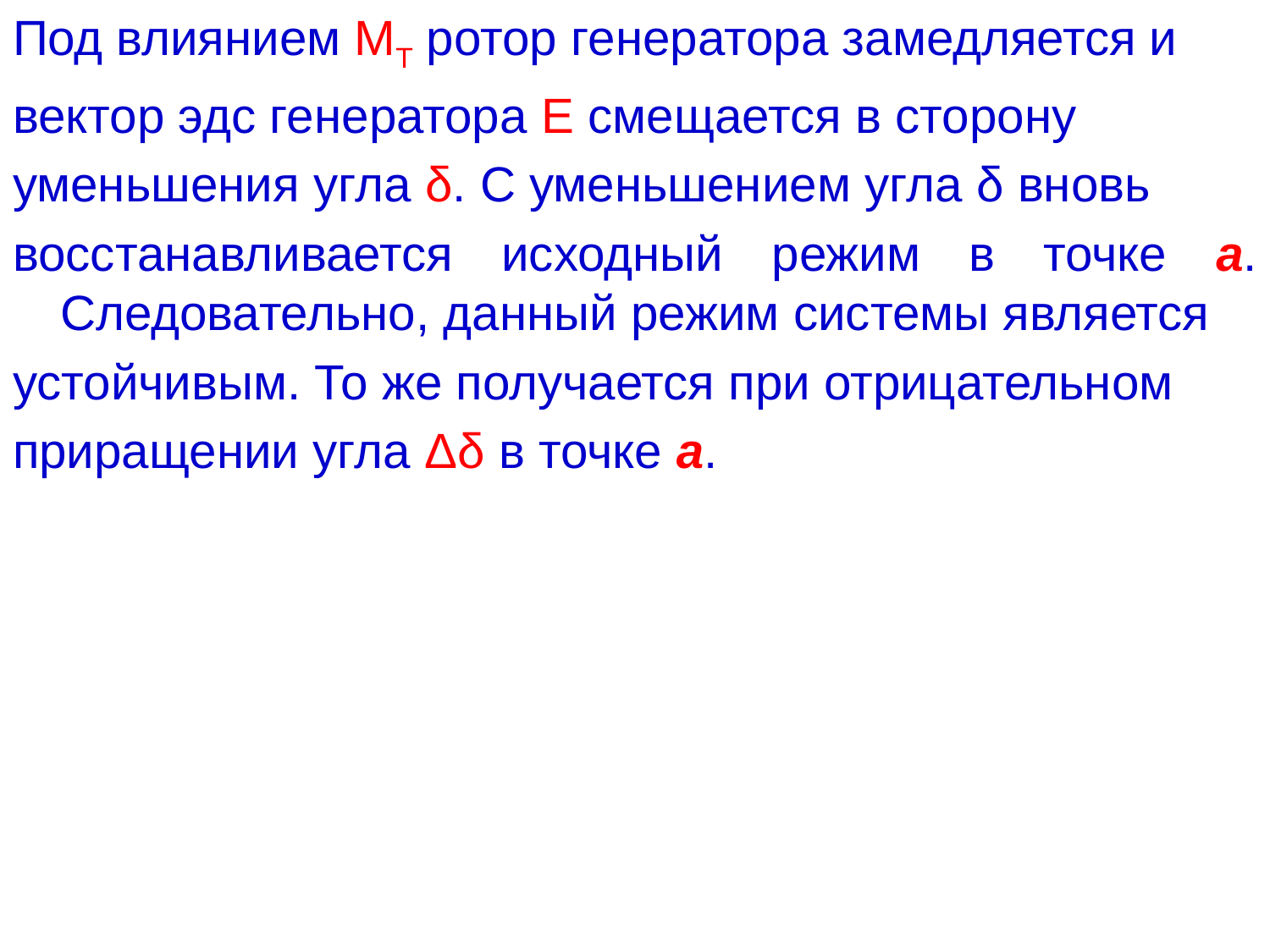

Под влиянием МТ ротор генератора замедляется и
вектор эдс генератора Е смещается в сторону
уменьшения угла δ. С уменьшением угла δ вновь
восстанавливается исходный режим в точке а. Следовательно, данный режим системы является
устойчивым. То же получается при отрицательном
приращении угла Δδ в точке а.